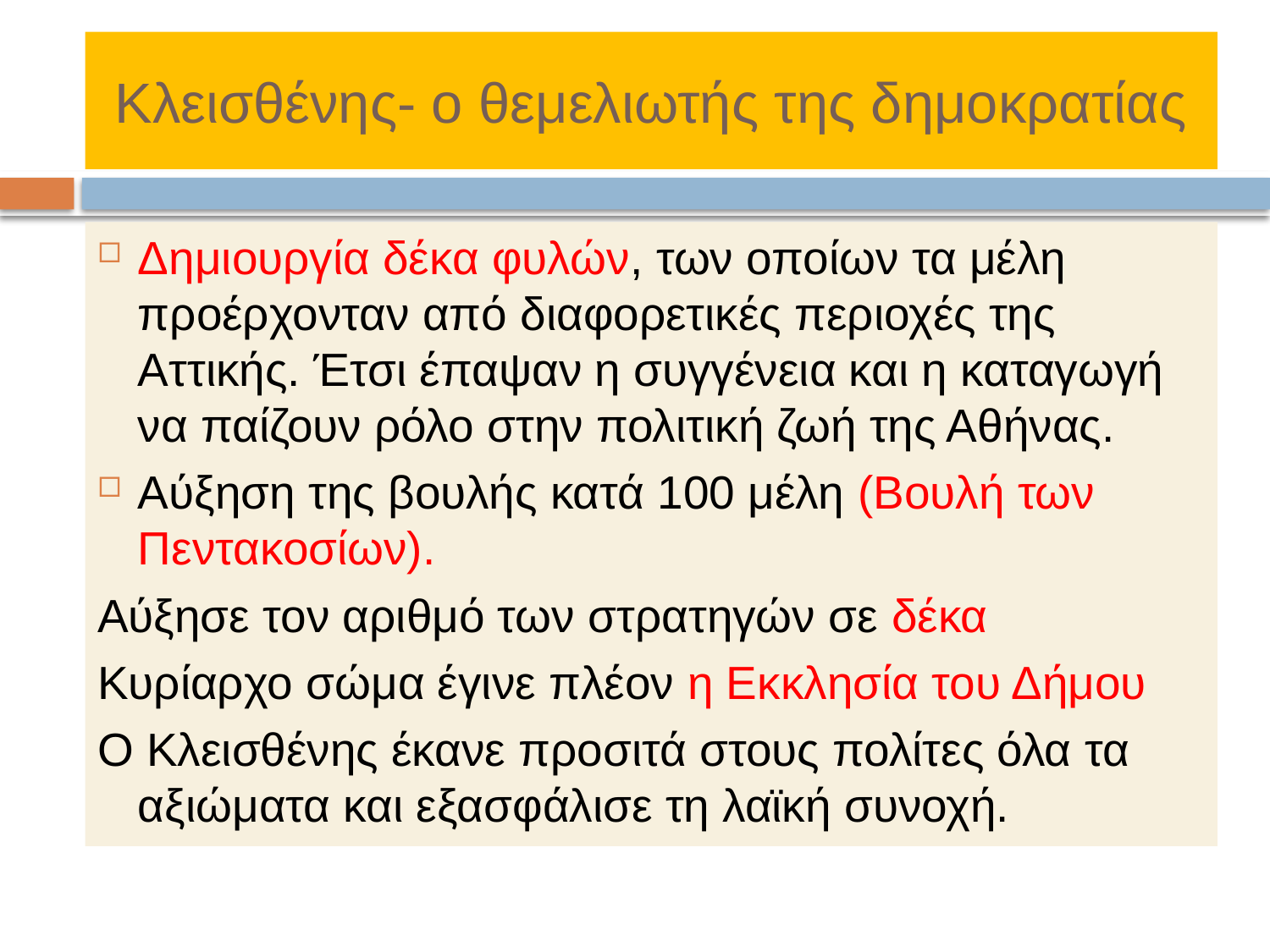

# Κλεισθένης- ο θεμελιωτής της δημοκρατίας
Δημιουργία δέκα φυλών, των οποίων τα μέλη προέρχονταν από διαφορετικές περιοχές της Αττικής. Έτσι έπαψαν η συγγένεια και η καταγωγή να παίζουν ρόλο στην πολιτική ζωή της Αθήνας.
Αύξηση της βουλής κατά 100 μέλη (Βουλή των Πεντακοσίων).
Αύξησε τον αριθμό των στρατηγών σε δέκα
Κυρίαρχο σώμα έγινε πλέον η Εκκλησία του Δήμου
Ο Κλεισθένης έκανε προσιτά στους πολίτες όλα τα αξιώματα και εξασφάλισε τη λαϊκή συνοχή.